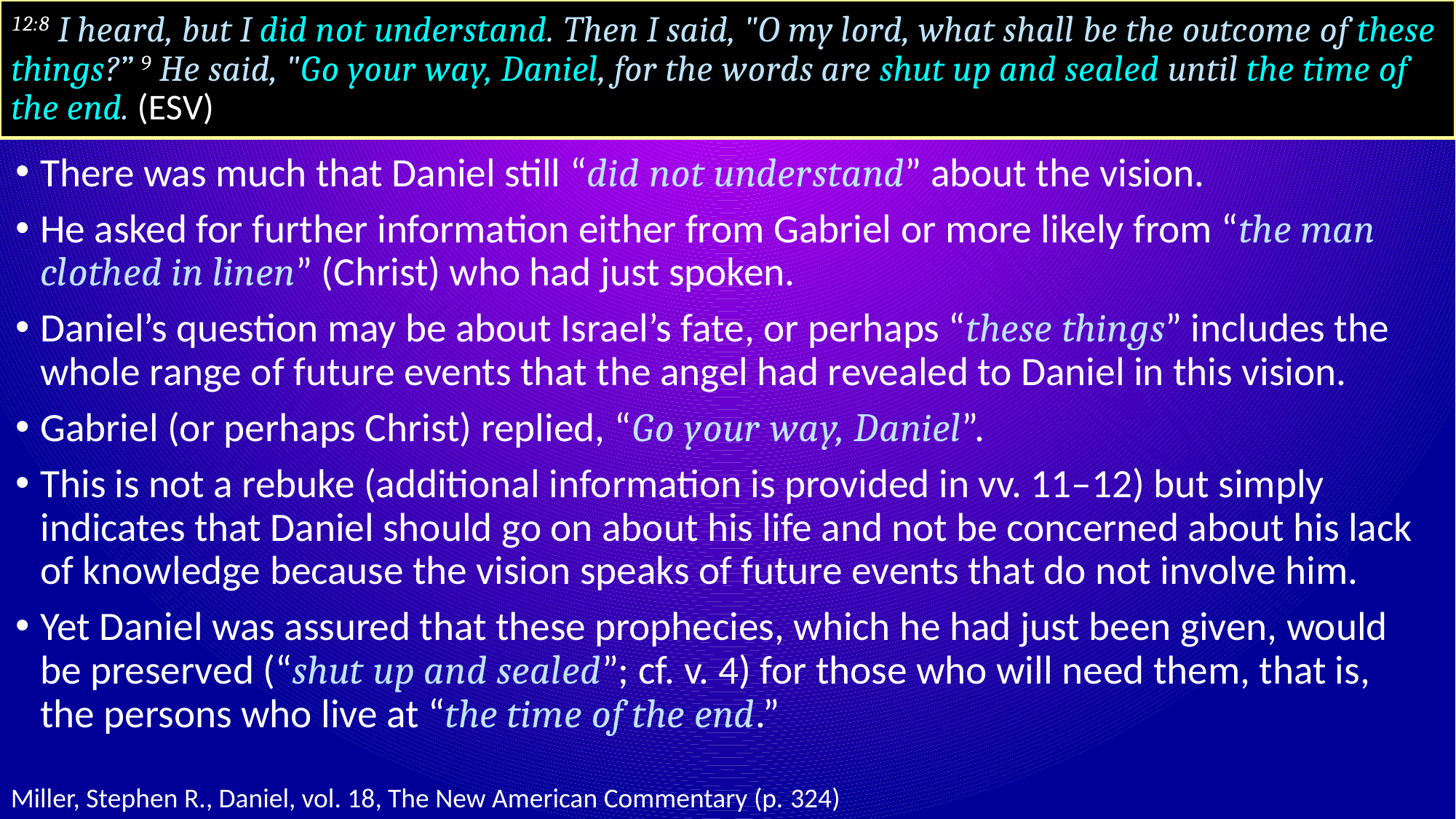

# 12:8 I heard, but I did not understand. Then I said, "O my lord, what shall be the outcome of these things?” 9 He said, "Go your way, Daniel, for the words are shut up and sealed until the time of the end. (ESV)
There was much that Daniel still “did not understand” about the vision.
He asked for further information either from Gabriel or more likely from “the man clothed in linen” (Christ) who had just spoken.
Daniel’s question may be about Israel’s fate, or perhaps “these things” includes the whole range of future events that the angel had revealed to Daniel in this vision.
Gabriel (or perhaps Christ) replied, “Go your way, Daniel”.
This is not a rebuke (additional information is provided in vv. 11–12) but simply indicates that Daniel should go on about his life and not be concerned about his lack of knowledge because the vision speaks of future events that do not involve him.
Yet Daniel was assured that these prophecies, which he had just been given, would be preserved (“shut up and sealed”; cf. v. 4) for those who will need them, that is, the persons who live at “the time of the end.”
Miller, Stephen R., Daniel, vol. 18, The New American Commentary (p. 324)